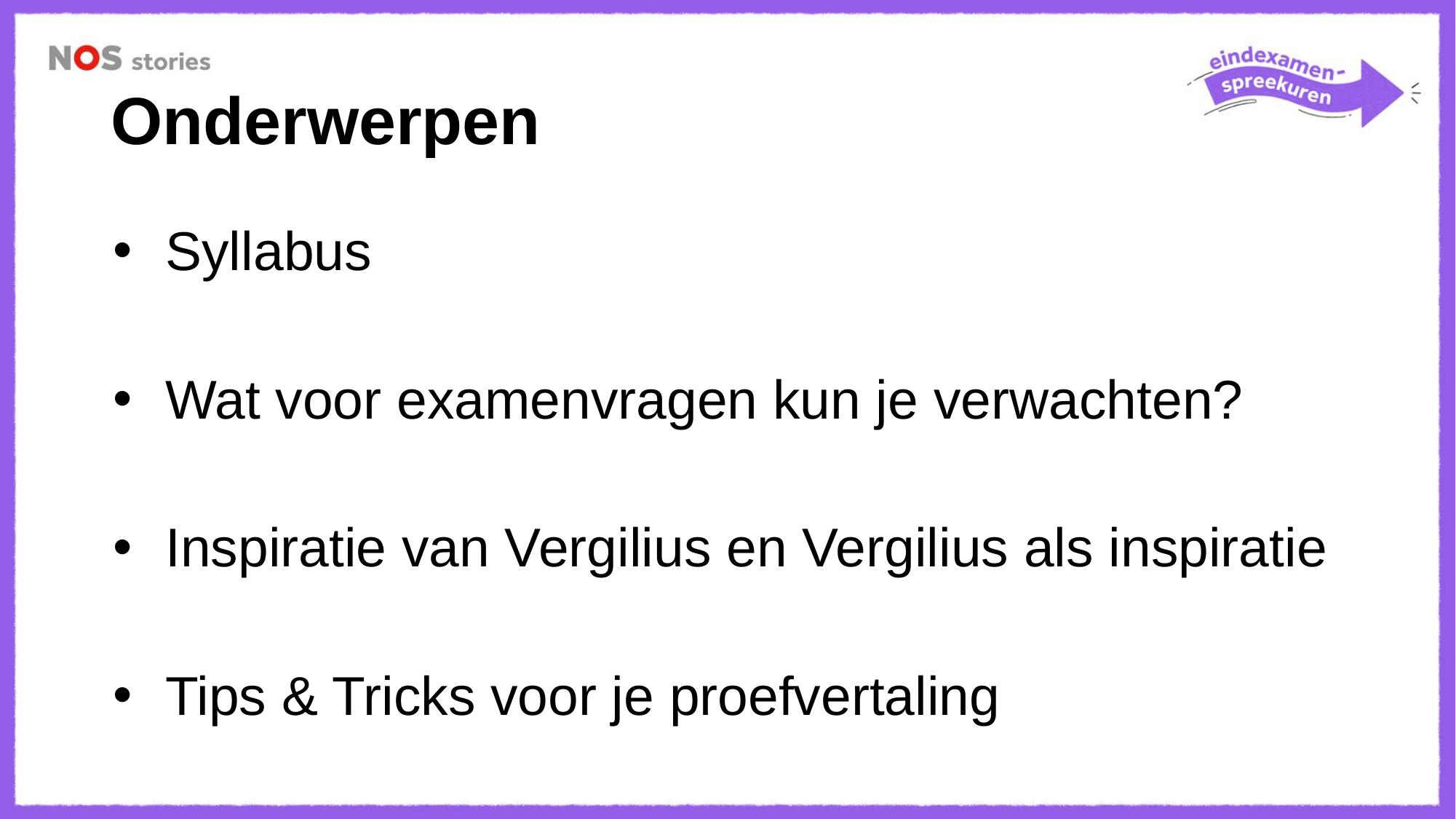

# Onderwerpen
Syllabus

Wat voor examenvragen kun je verwachten?

Inspiratie van Vergilius en Vergilius als inspiratie

Tips & Tricks voor je proefvertaling